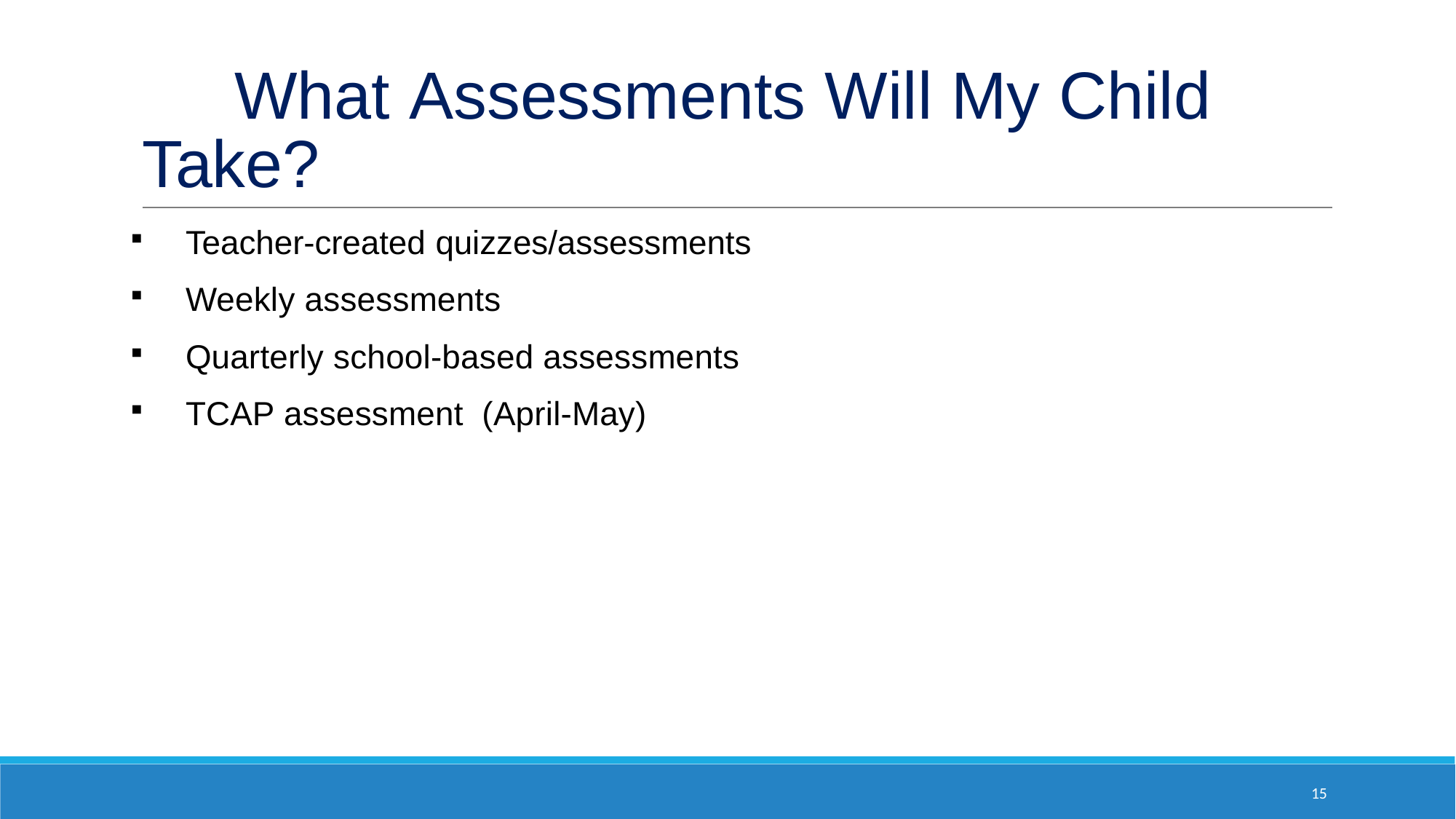

# What Assessments Will My Child Take?
Teacher-created quizzes/assessments
Weekly assessments
Quarterly school-based assessments
TCAP assessment  (April-May)
15